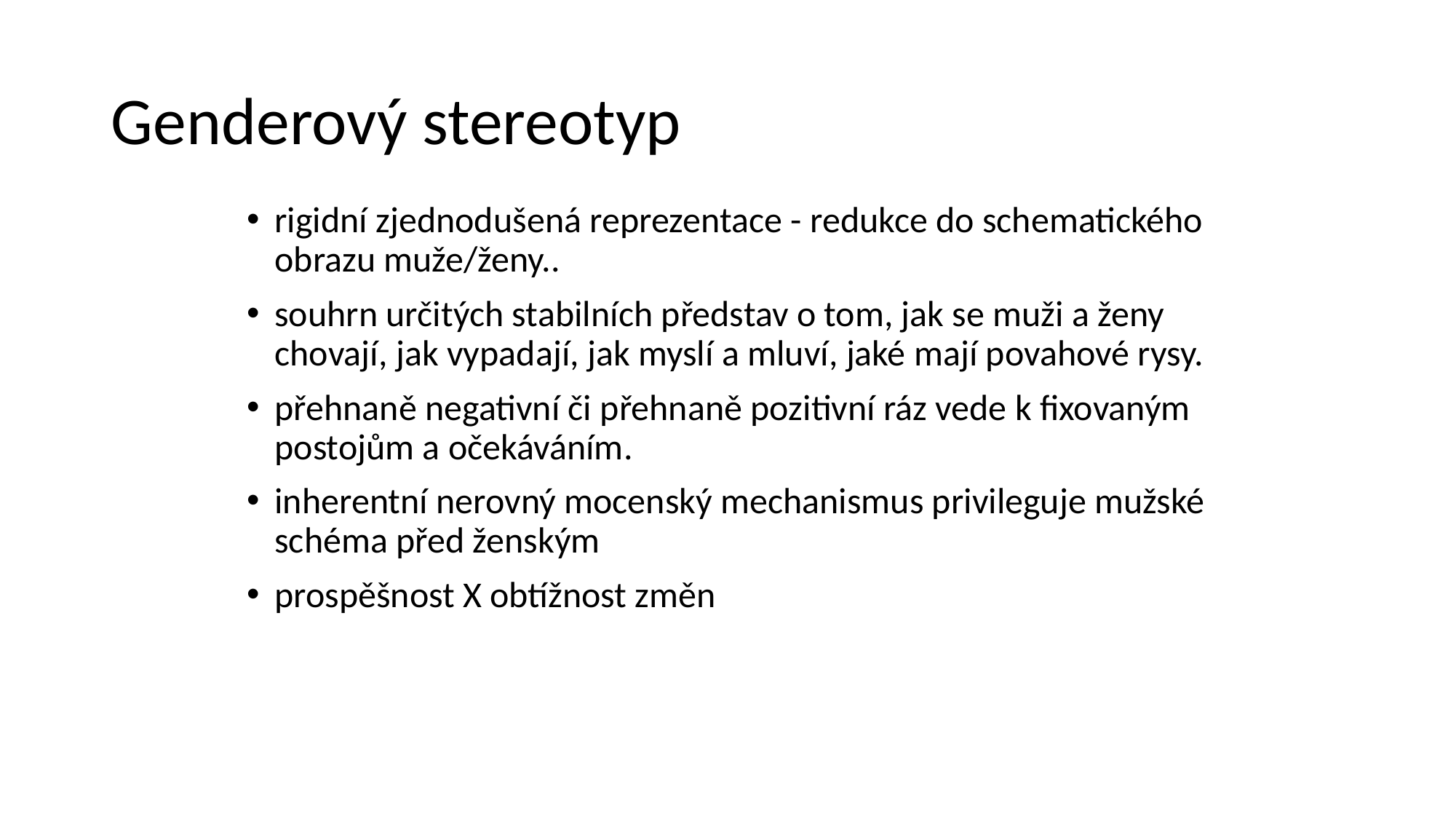

# Genderový stereotyp

rigidní zjednodušená reprezentace - redukce do schematického obrazu muže/ženy..
souhrn určitých stabilních představ o tom, jak se muži a ženy chovají, jak vypadají, jak myslí a mluví, jaké mají povahové rysy.
přehnaně negativní či přehnaně pozitivní ráz vede k fixovaným postojům a očekáváním.
inherentní nerovný mocenský mechanismus privileguje mužské schéma před ženským
prospěšnost X obtížnost změn